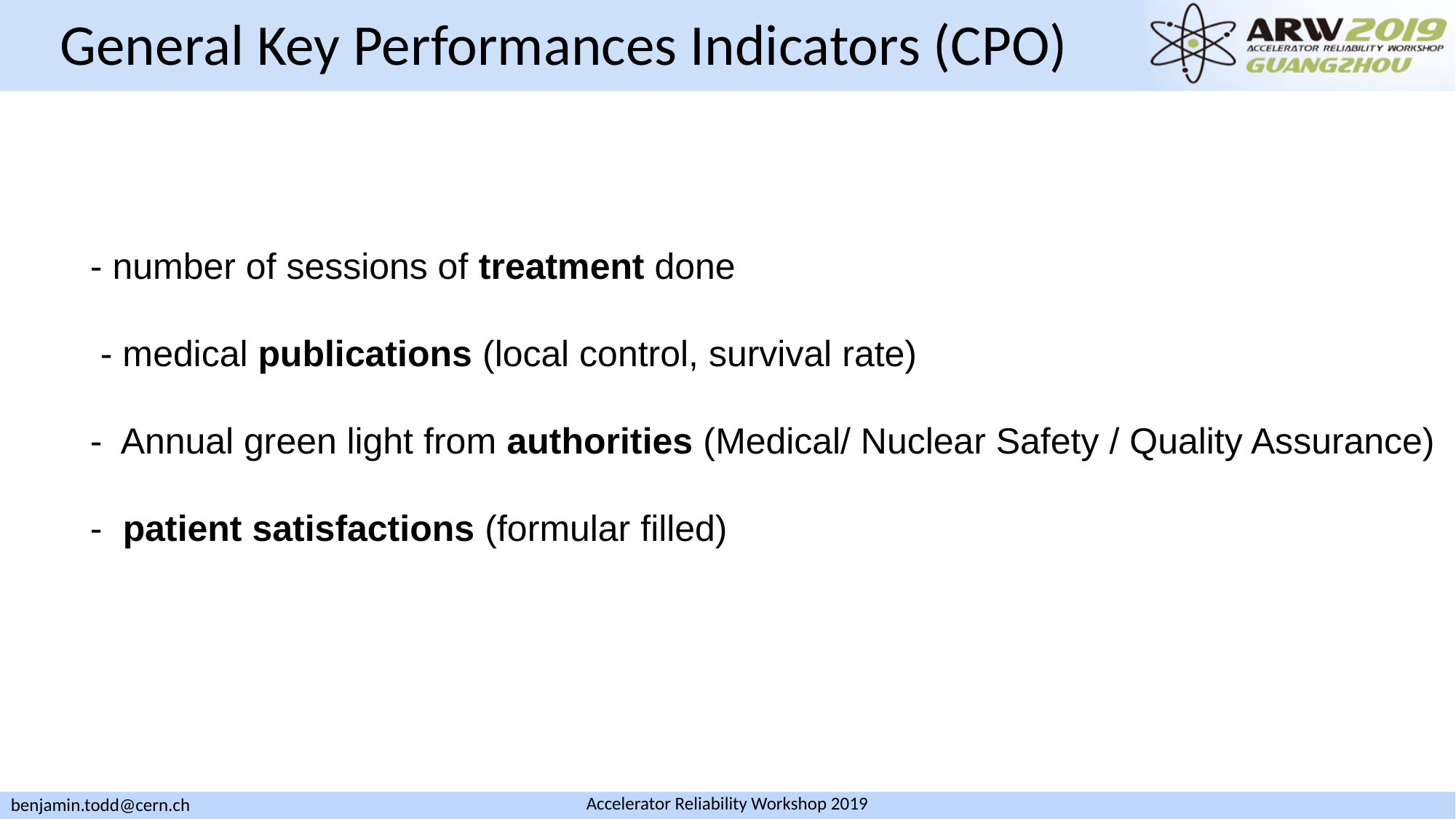

# General Key Performances Indicators (CPO)
Branding
external

- number of sessions of treatment done

 - medical publications (local control, survival rate)

-  Annual green light from authorities (Medical/ Nuclear Safety / Quality Assurance)

-  patient satisfactions (formular filled)

Analysis
internal
Happy Users
internal